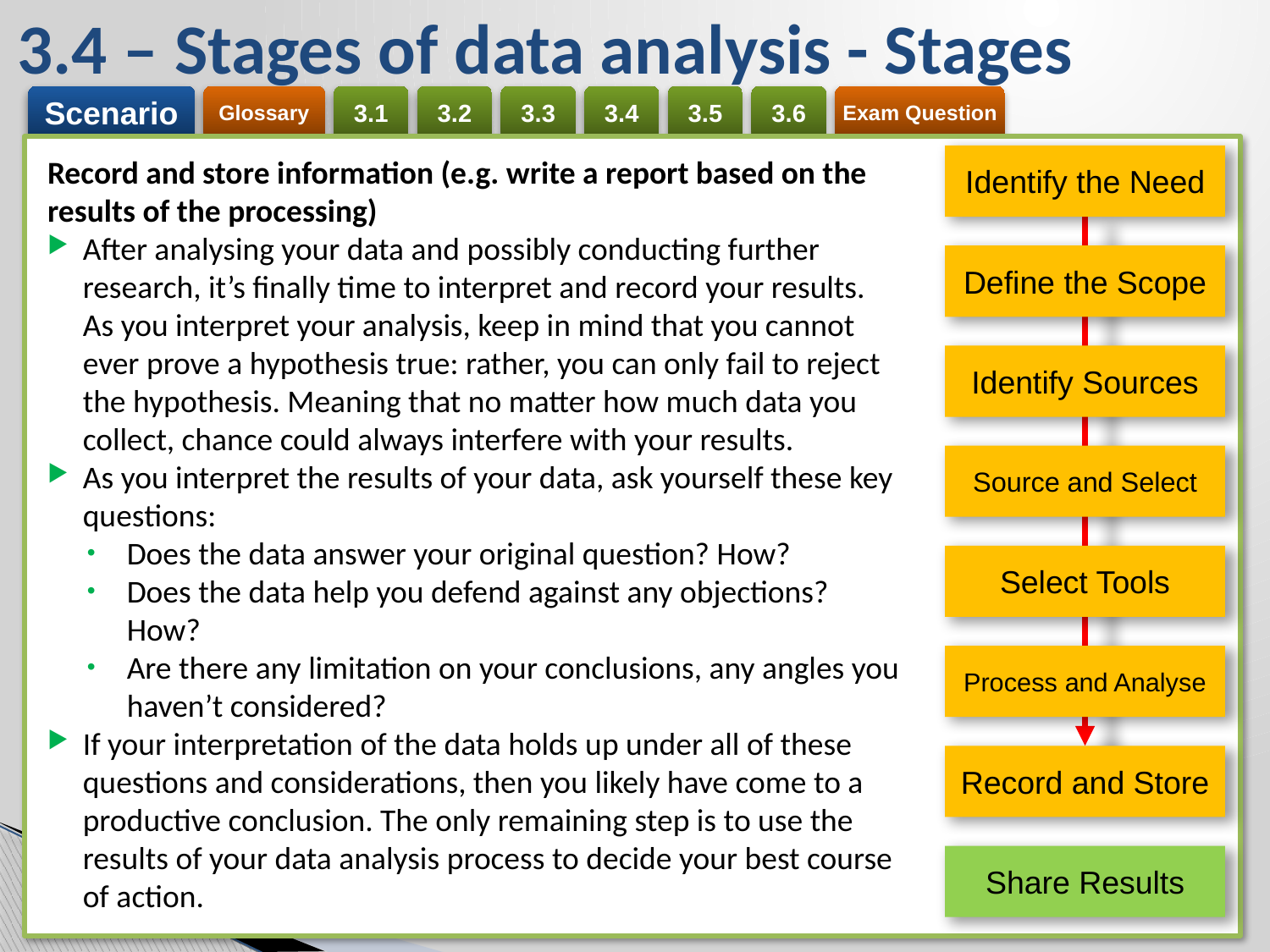

# 3.4 – Stages of data analysis - Stages
Identify the Need
Record and store information (e.g. write a report based on the results of the processing)
After analysing your data and possibly conducting further research, it’s finally time to interpret and record your results. As you interpret your analysis, keep in mind that you cannot ever prove a hypothesis true: rather, you can only fail to reject the hypothesis. Meaning that no matter how much data you collect, chance could always interfere with your results.
As you interpret the results of your data, ask yourself these key questions:
Does the data answer your original question? How?
Does the data help you defend against any objections? How?
Are there any limitation on your conclusions, any angles you haven’t considered?
If your interpretation of the data holds up under all of these questions and considerations, then you likely have come to a productive conclusion. The only remaining step is to use the results of your data analysis process to decide your best course of action.
Define the Scope
Identify Sources
Source and Select
Select Tools
Process and Analyse
Record and Store
Share Results